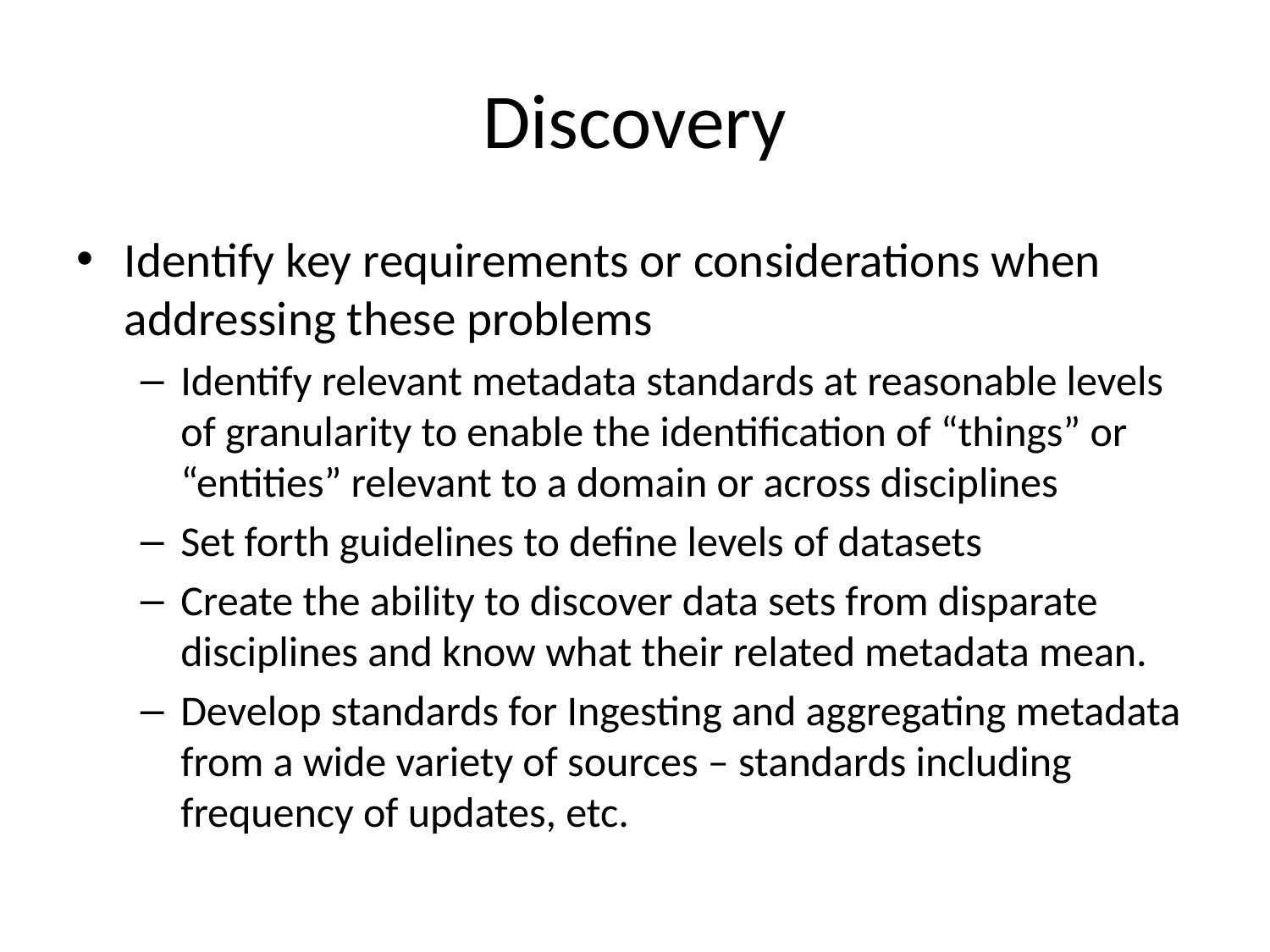

# Discovery
Identify key requirements or considerations when addressing these problems
Identify relevant metadata standards at reasonable levels of granularity to enable the identification of “things” or “entities” relevant to a domain or across disciplines
Set forth guidelines to define levels of datasets
Create the ability to discover data sets from disparate disciplines and know what their related metadata mean.
Develop standards for Ingesting and aggregating metadata from a wide variety of sources – standards including frequency of updates, etc.